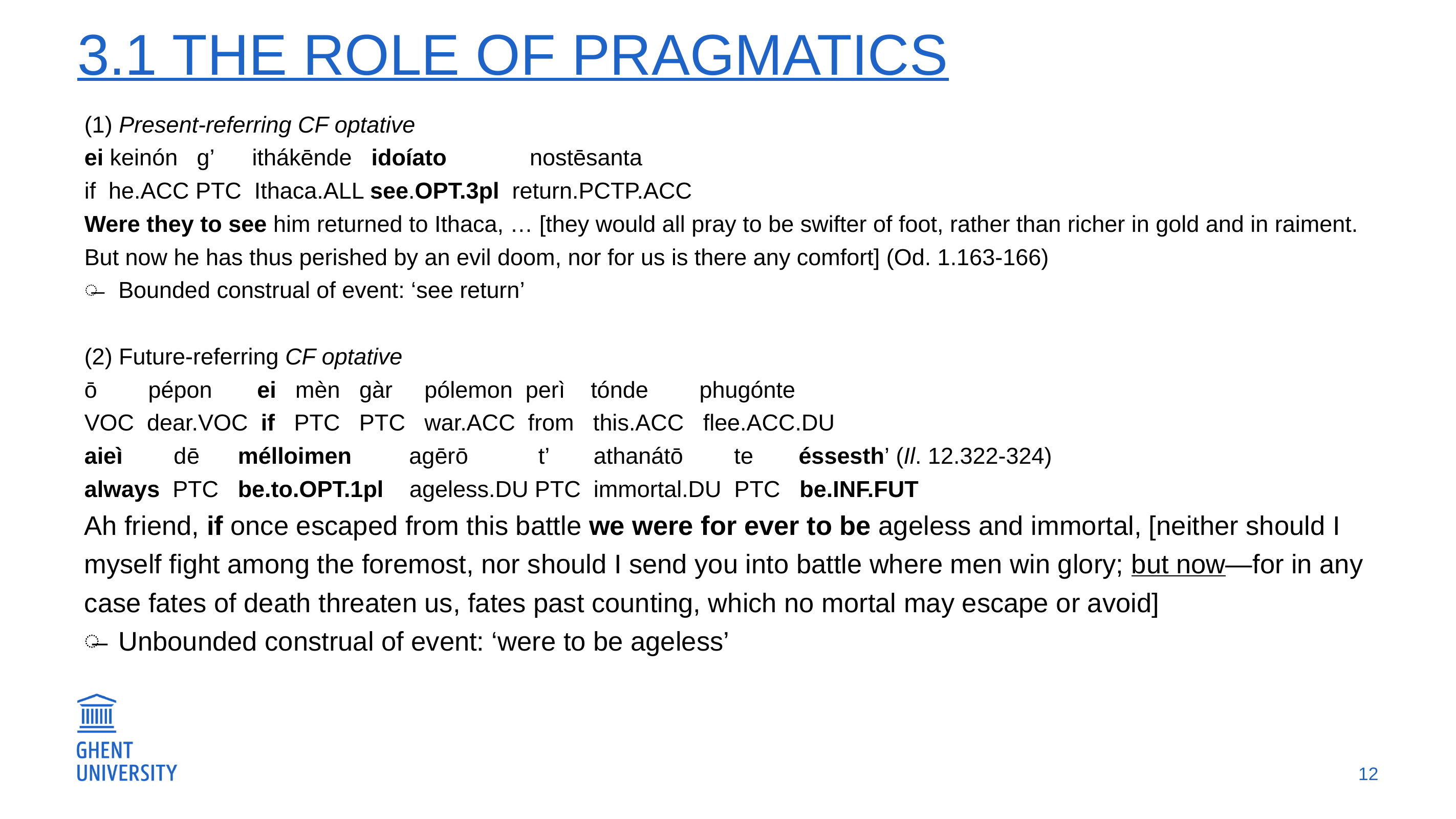

# 3.1 The role of pragmatics
(1) Present-referring CF optative
ei keinón   g’      ithákēnde   idoíato             nostēsanta
if  he.ACC PTC  Ithaca.ALL see.OPT.3pl  return.PCTP.ACC
Were they to see him returned to Ithaca, … [they would all pray to be swifter of foot, rather than richer in gold and in raiment. But now he has thus perished by an evil doom, nor for us is there any comfort] (Od. 1.163-166)
Bounded construal of event: ‘see return’

(2) Future-referring CF optative
ō        pépon       ei   mèn   gàr     pólemon  perì    tónde        phugónte
VOC  dear.VOC  if   PTC   PTC   war.ACC  from   this.ACC   flee.ACC.DU
aieì        dē      mélloimen         agērō           t’       athanátō        te       éssesth’ (Il. 12.322-324)
always  PTC   be.to.OPT.1pl    ageless.DU PTC  immortal.DU  PTC   be.INF.FUT
Ah friend, if once escaped from this battle we were for ever to be ageless and immortal, [neither should I myself fight among the foremost, nor should I send you into battle where men win glory; but now—for in any case fates of death threaten us, fates past counting, which no mortal may escape or avoid]
Unbounded construal of event: ‘were to be ageless’

12